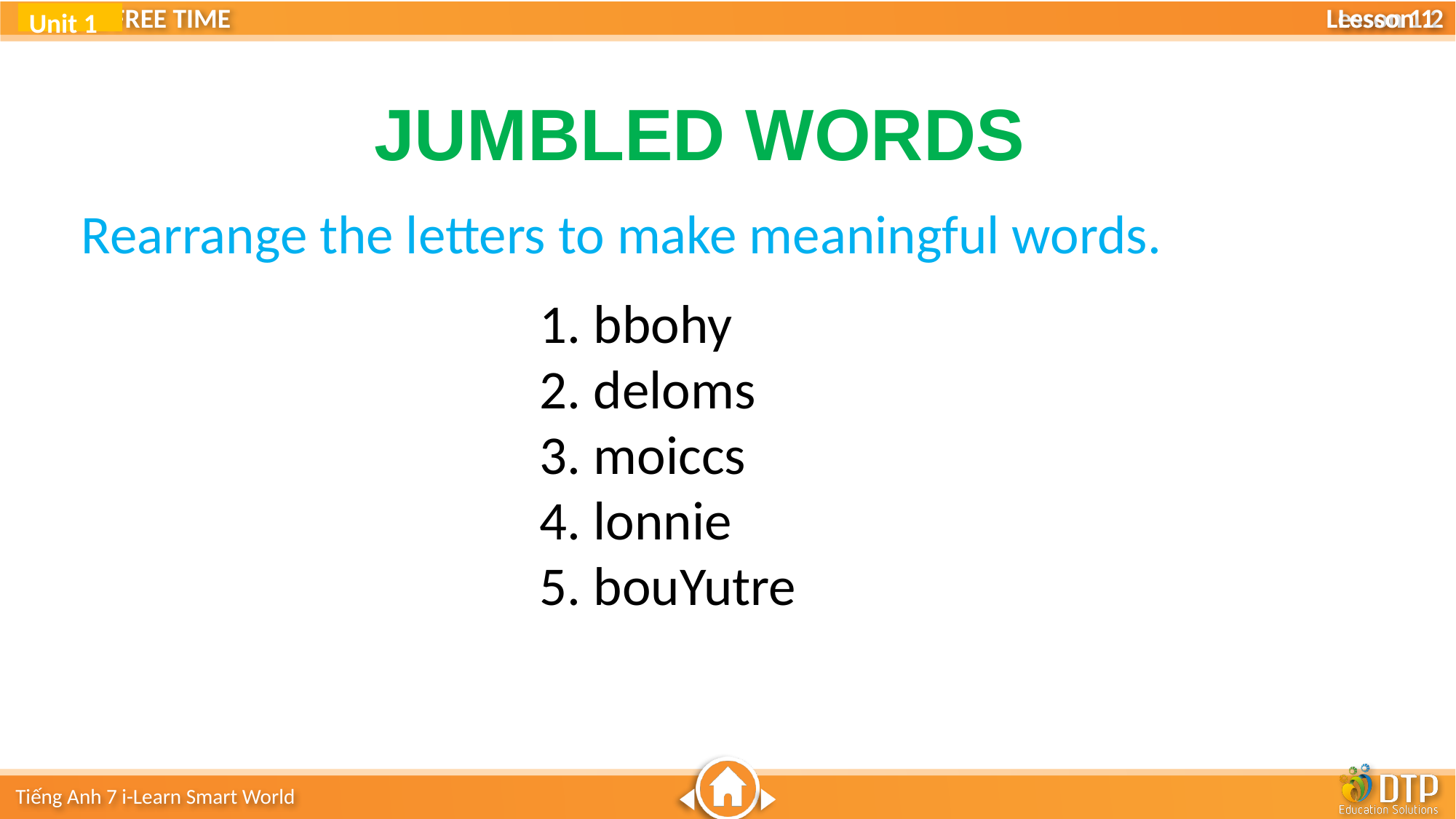

Lesson 1
Unit 1

JUMBLED WORDS
Rearrange the letters to make meaningful words.
1. bbohy
2. deloms
3. moiccs
4. lonnie
5. bouYutre